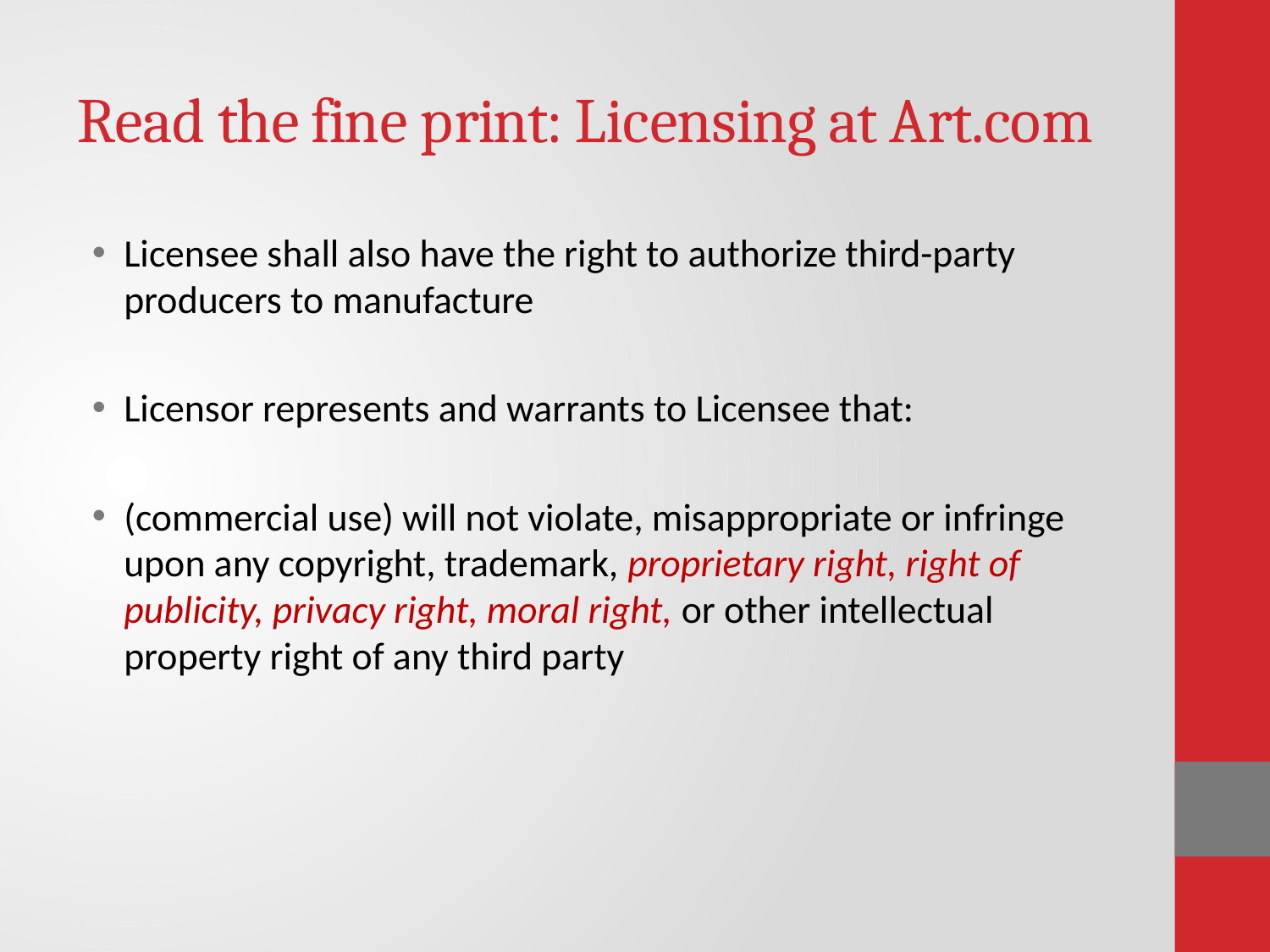

# Read the fine print: Licensing at Art.com
Licensee shall also have the right to authorize third-party producers to manufacture

Licensor represents and warrants to Licensee that:

(commercial use) will not violate, misappropriate or infringe upon any copyright, trademark, proprietary right, right of publicity, privacy right, moral right, or other intellectual property right of any third party